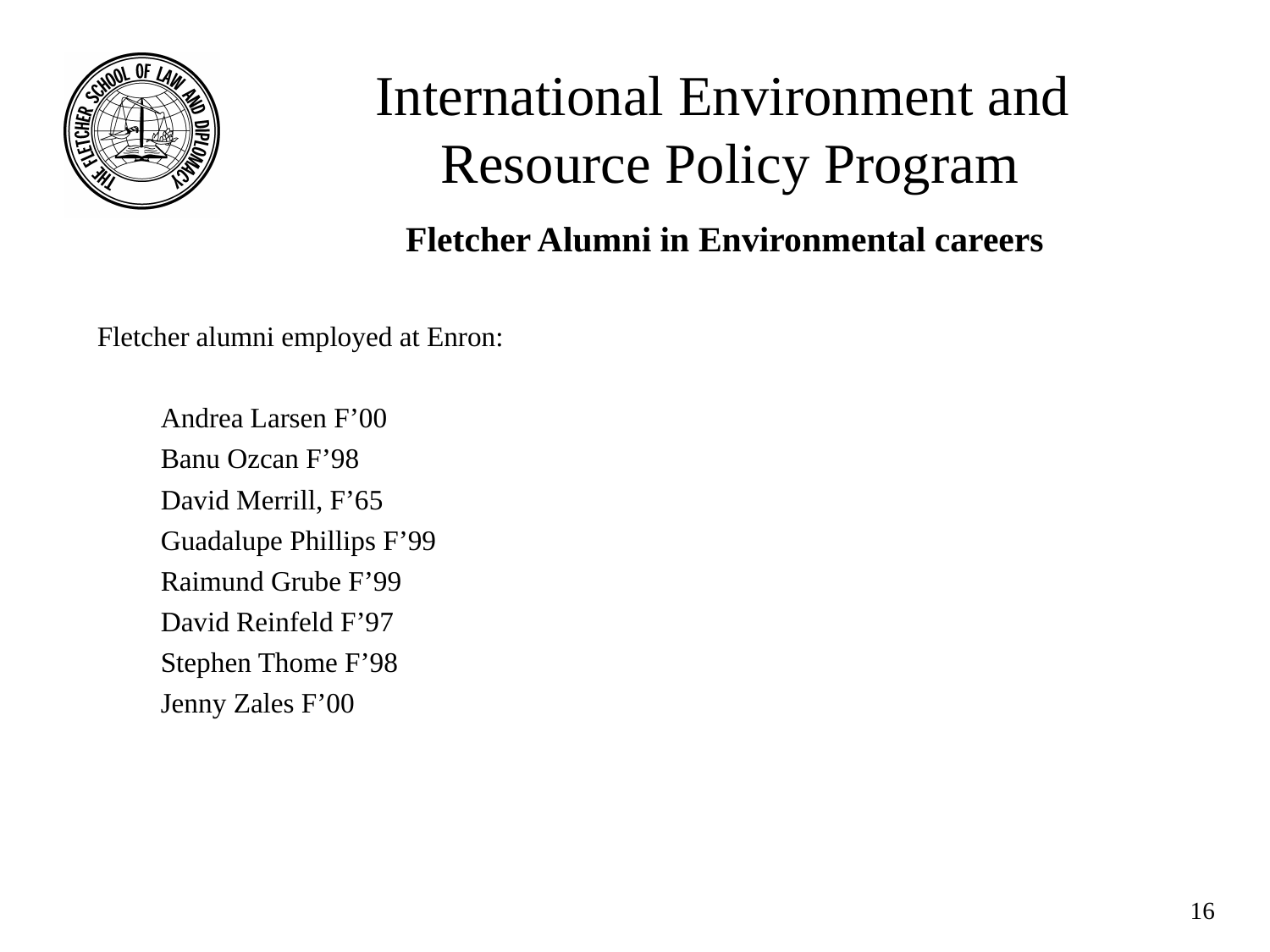

International Environment and
Resource Policy Program
# Fletcher Alumni in Environmental careers

Fletcher alumni employed at Enron:

Andrea Larsen F’00
Banu Ozcan F’98
David Merrill, F’65
Guadalupe Phillips F’99
Raimund Grube F’99
David Reinfeld F’97
Stephen Thome F’98
Jenny Zales F’00

16